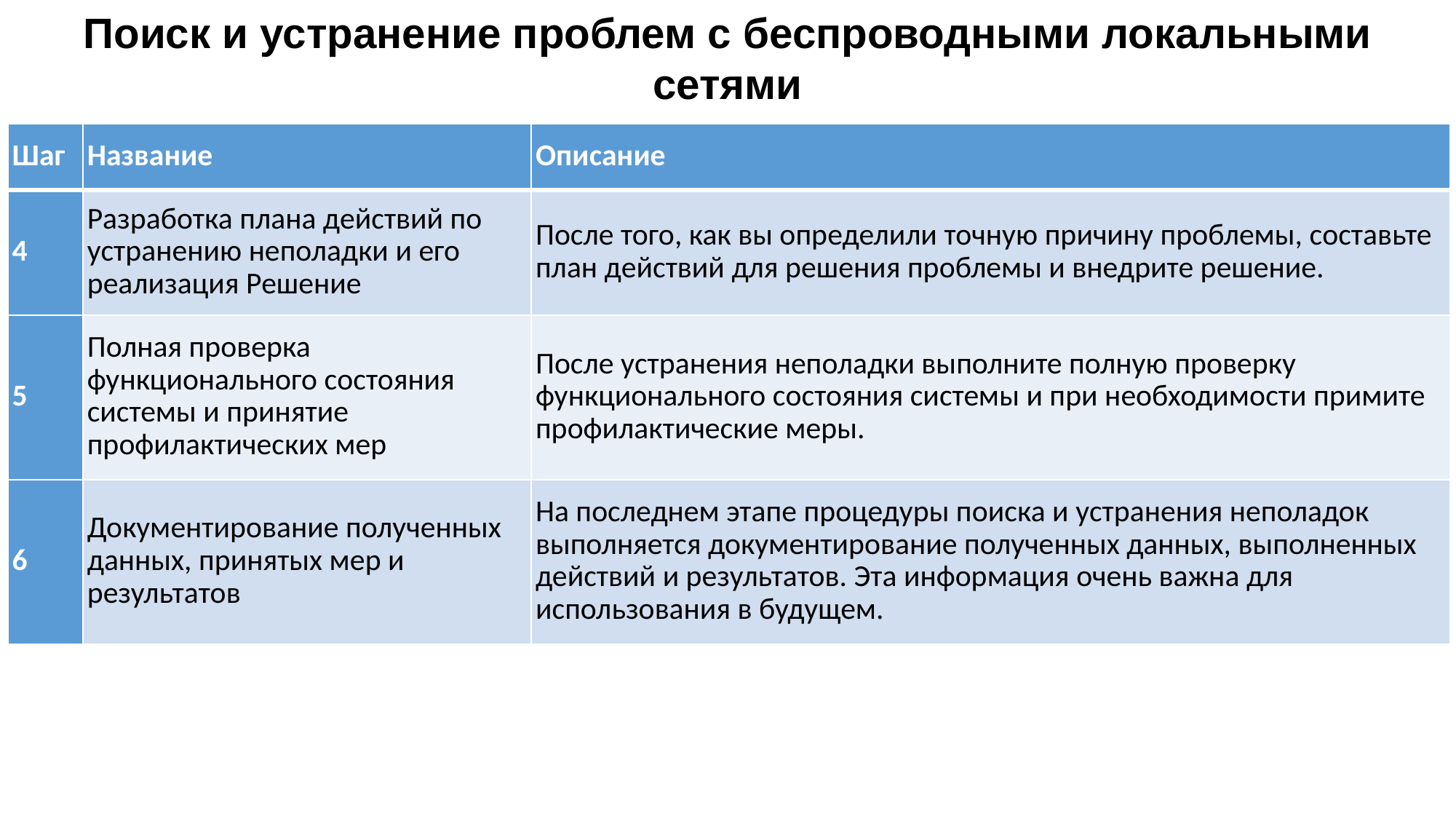

Поиск и устранение проблем с беспроводными локальными сетями
| Шаг | Название | Описание |
| --- | --- | --- |
| 4 | Разработка плана действий по устранению неполадки и его реализация Решение | После того, как вы определили точную причину проблемы, составьте план действий для решения проблемы и внедрите решение. |
| 5 | Полная проверка функционального состояния системы и принятие профилактических мер | После устранения неполадки выполните полную проверку функционального состояния системы и при необходимости примите профилактические меры. |
| 6 | Документирование полученных данных, принятых мер и результатов | На последнем этапе процедуры поиска и устранения неполадок выполняется документирование полученных данных, выполненных действий и результатов. Эта информация очень важна для использования в будущем. |